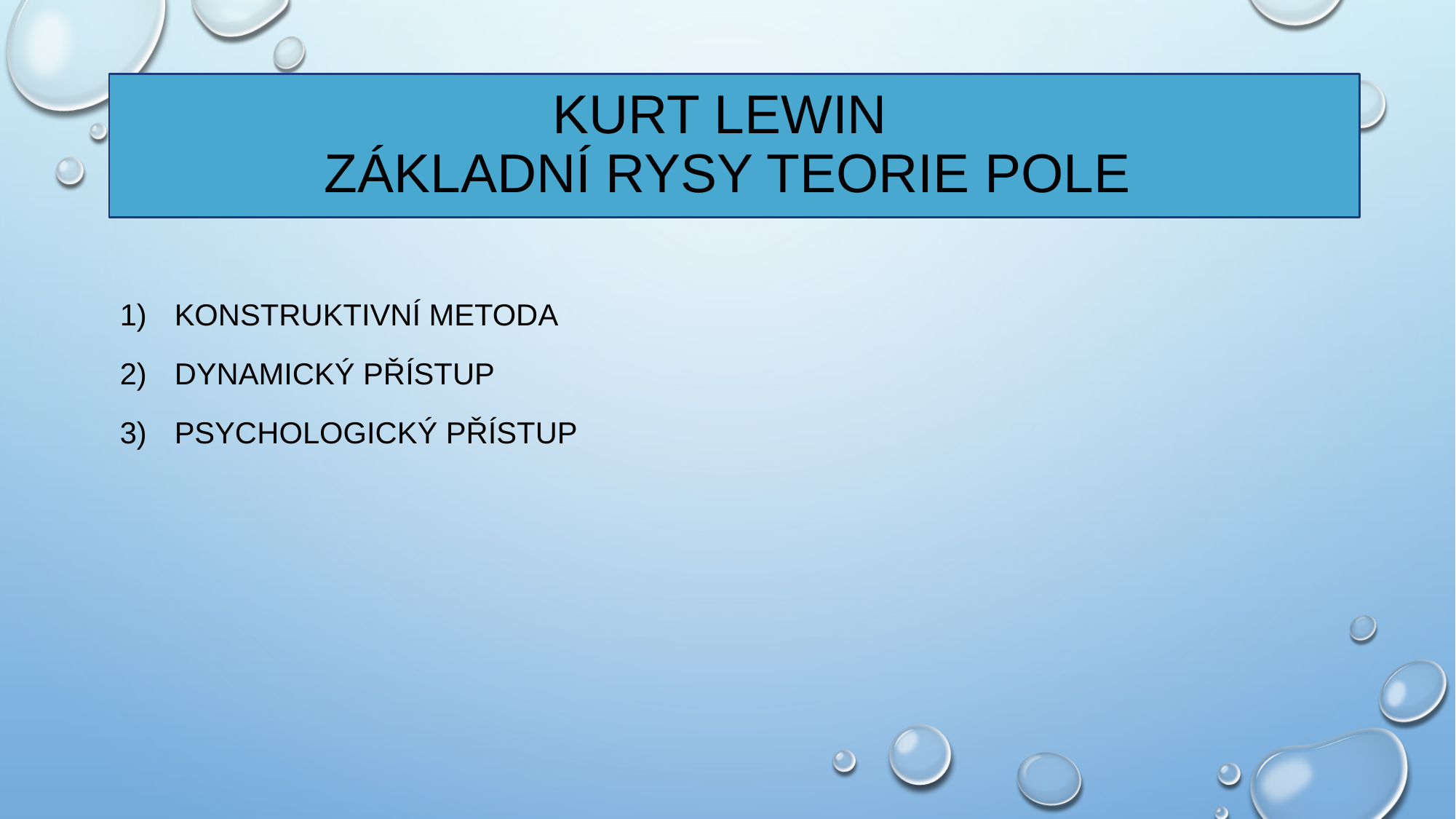

# Kurt lewin základní rysy teorie pole
Konstruktivní metoda
Dynamický přístup
Psychologický přístup